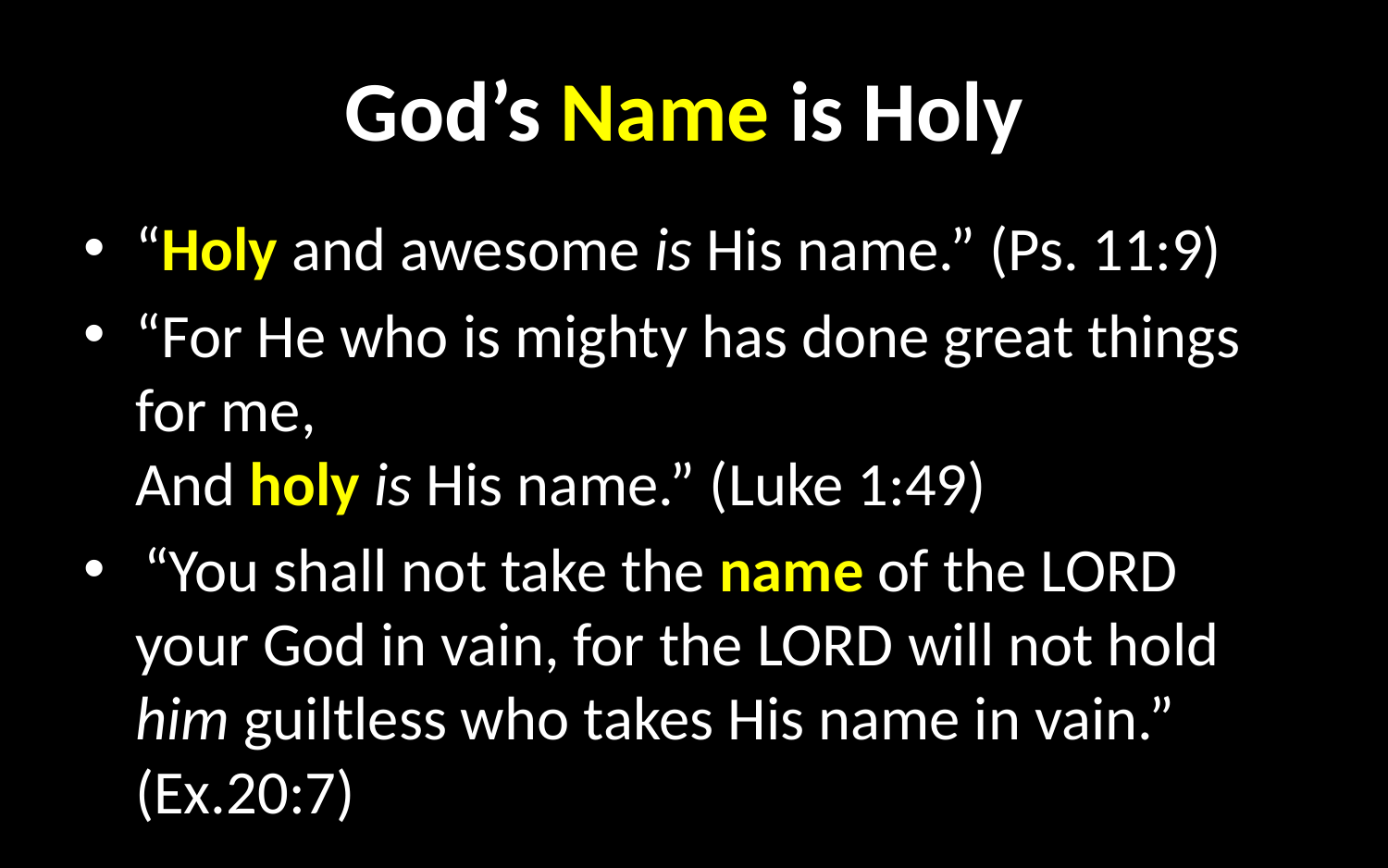

# God’s Name is Holy
“Holy and awesome is His name.” (Ps. 11:9)
“For He who is mighty has done great things for me,
And holy is His name.” (Luke 1:49)
 “You shall not take the name of the Lord your God in vain, for the Lord will not hold him guiltless who takes His name in vain.” (Ex.20:7)